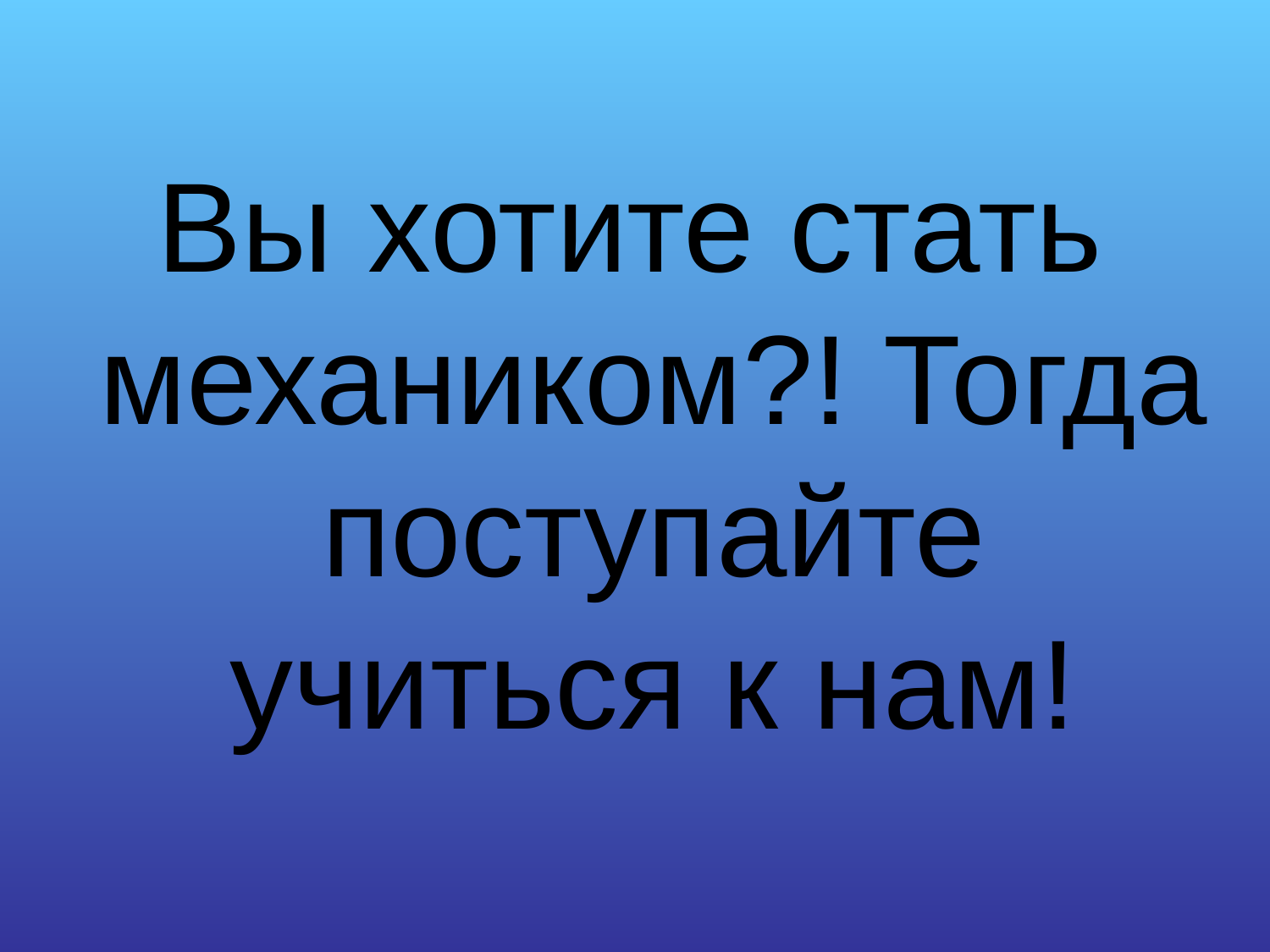

Вы хотите стать механиком?! Тогда поступайте учиться к нам!